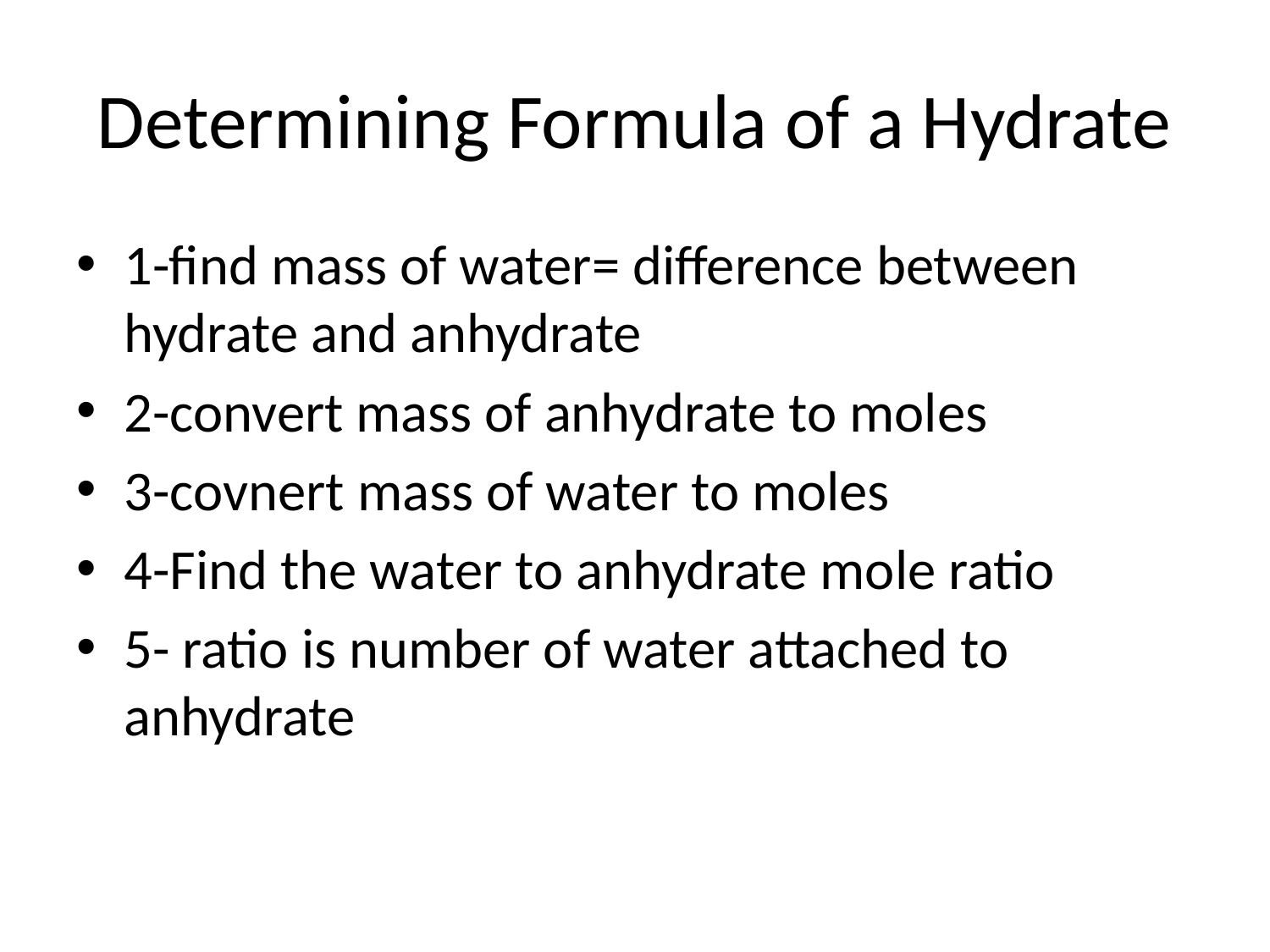

# Determining Formula of a Hydrate
1-find mass of water= difference between hydrate and anhydrate
2-convert mass of anhydrate to moles
3-covnert mass of water to moles
4-Find the water to anhydrate mole ratio
5- ratio is number of water attached to anhydrate